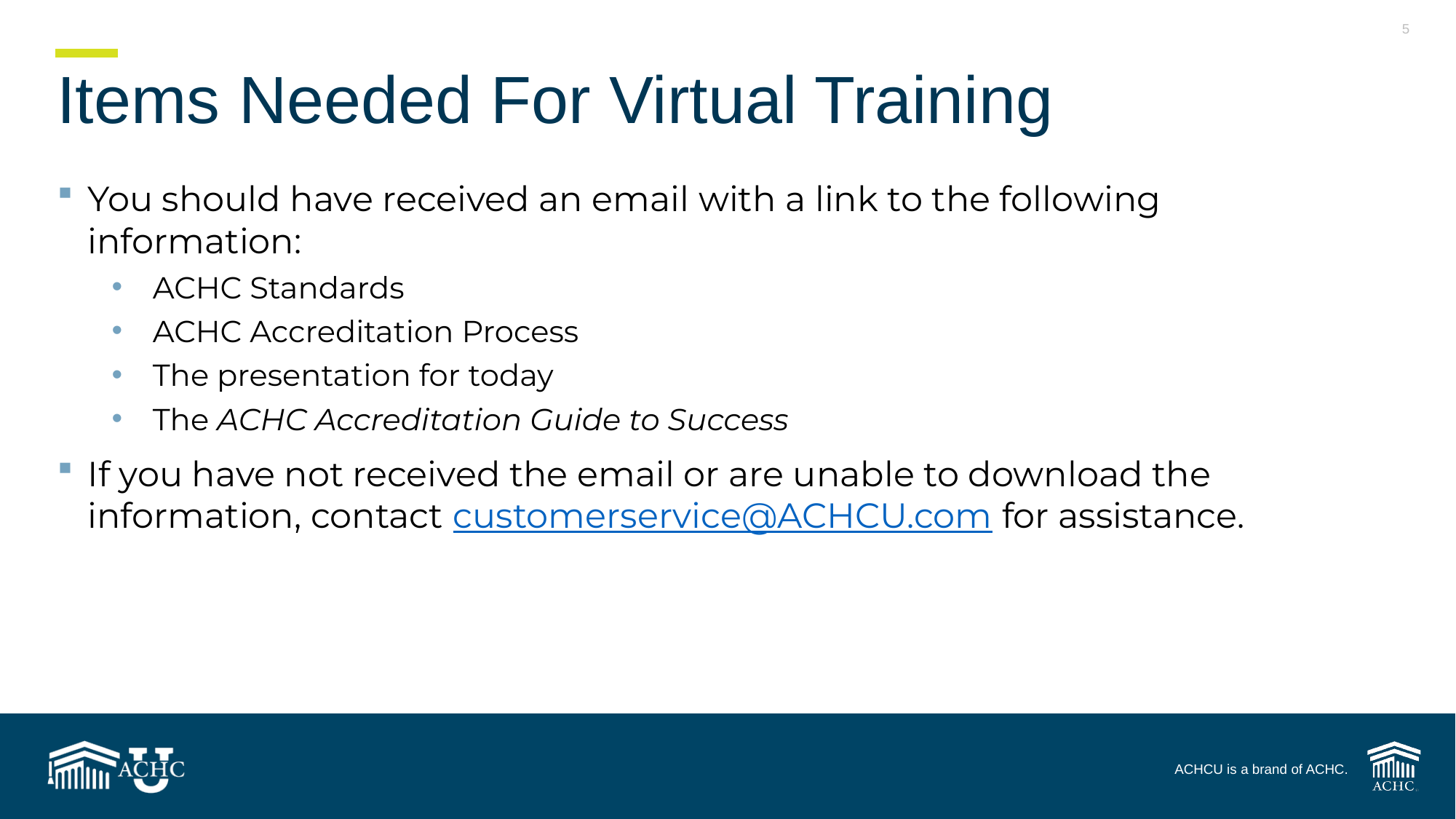

# Items Needed For Virtual Training
You should have received an email with a link to the following information:
ACHC Standards
ACHC Accreditation Process
The presentation for today
The ACHC Accreditation Guide to Success
If you have not received the email or are unable to download the information, contact customerservice@ACHCU.com for assistance.